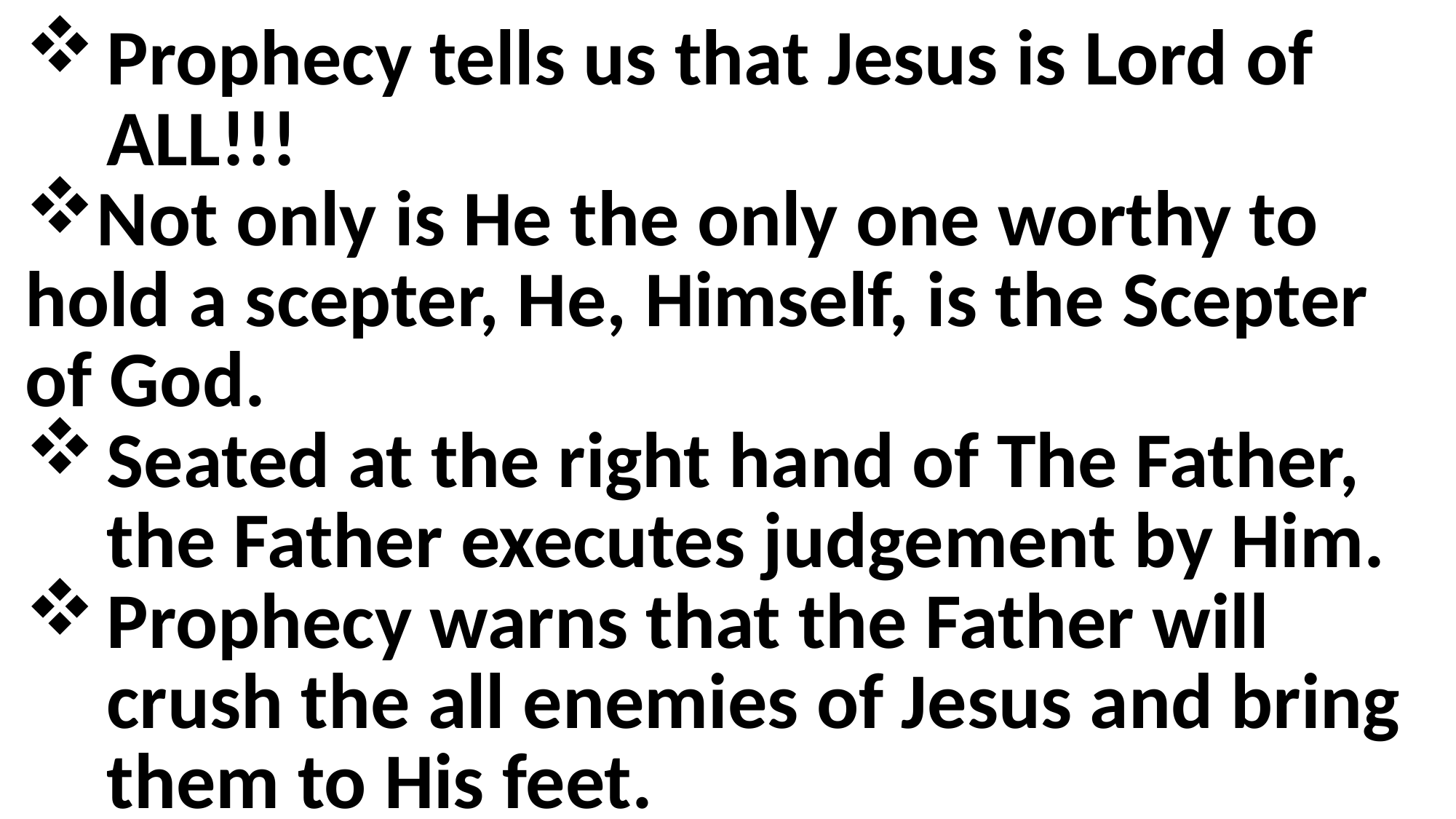

Prophecy tells us that Jesus is Lord of ALL!!!
Not only is He the only one worthy to hold a scepter, He, Himself, is the Scepter of God.
Seated at the right hand of The Father, the Father executes judgement by Him.
Prophecy warns that the Father will crush the all enemies of Jesus and bring them to His feet.